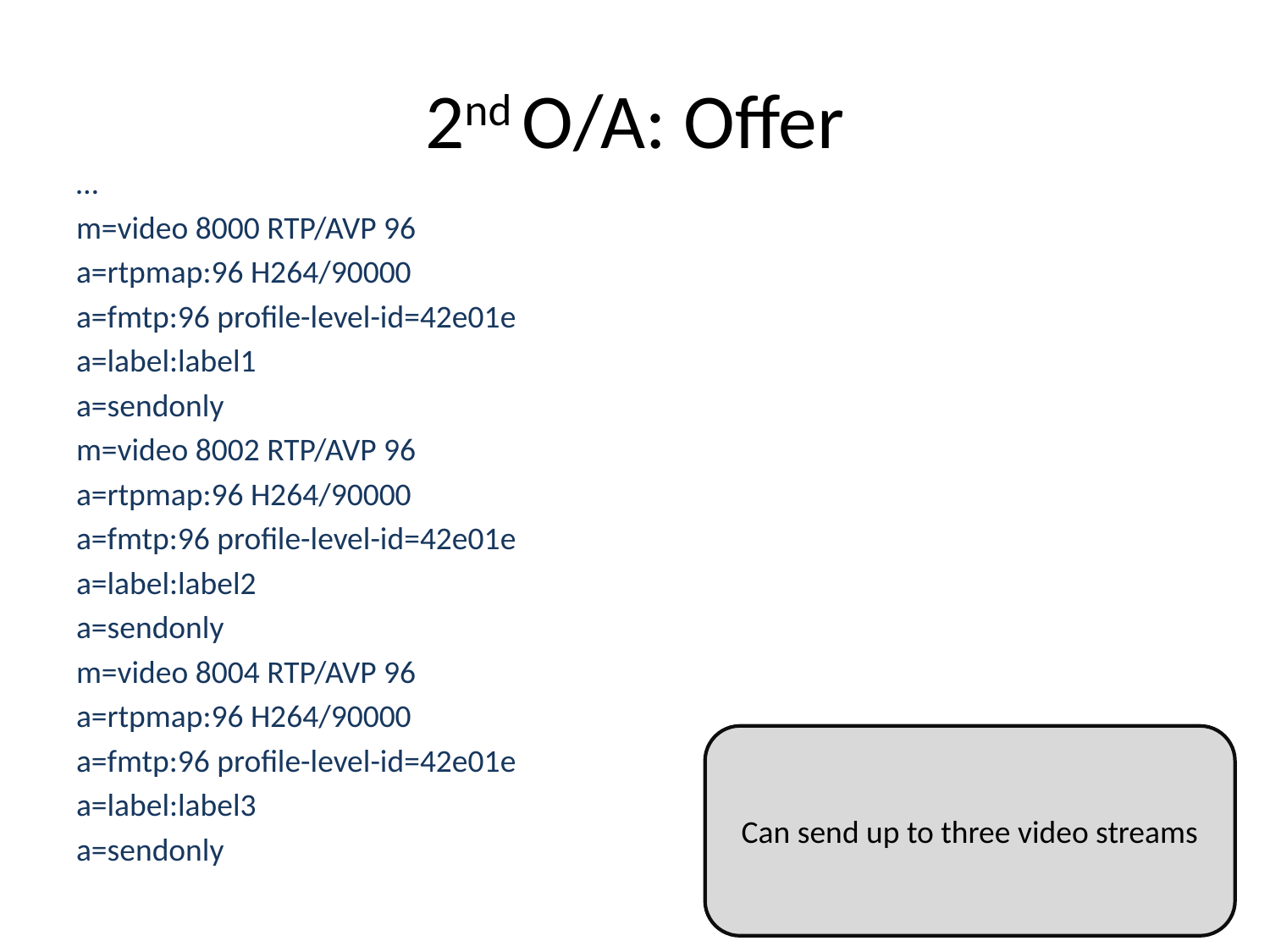

# 2nd O/A: Offer
…
m=video 8000 RTP/AVP 96
a=rtpmap:96 H264/90000
a=fmtp:96 profile-level-id=42e01e
a=label:label1
a=sendonly
m=video 8002 RTP/AVP 96
a=rtpmap:96 H264/90000
a=fmtp:96 profile-level-id=42e01e
a=label:label2
a=sendonly
m=video 8004 RTP/AVP 96
a=rtpmap:96 H264/90000
a=fmtp:96 profile-level-id=42e01e
a=label:label3
a=sendonly
Can send up to three video streams